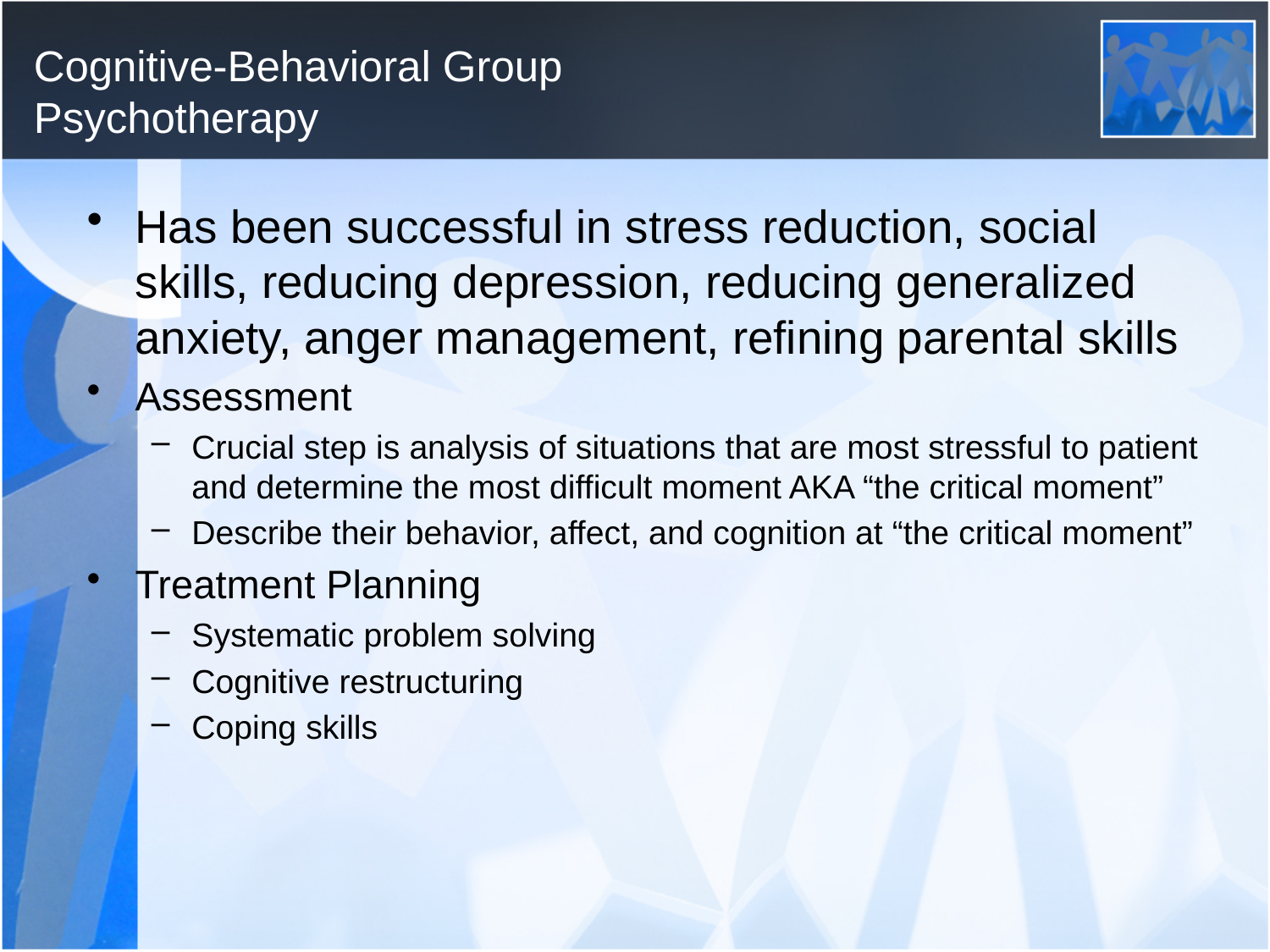

# Cognitive-Behavioral Group Psychotherapy
Has been successful in stress reduction, social skills, reducing depression, reducing generalized anxiety, anger management, refining parental skills
Assessment
Crucial step is analysis of situations that are most stressful to patient and determine the most difficult moment AKA “the critical moment”
Describe their behavior, affect, and cognition at “the critical moment”
Treatment Planning
Systematic problem solving
Cognitive restructuring
Coping skills